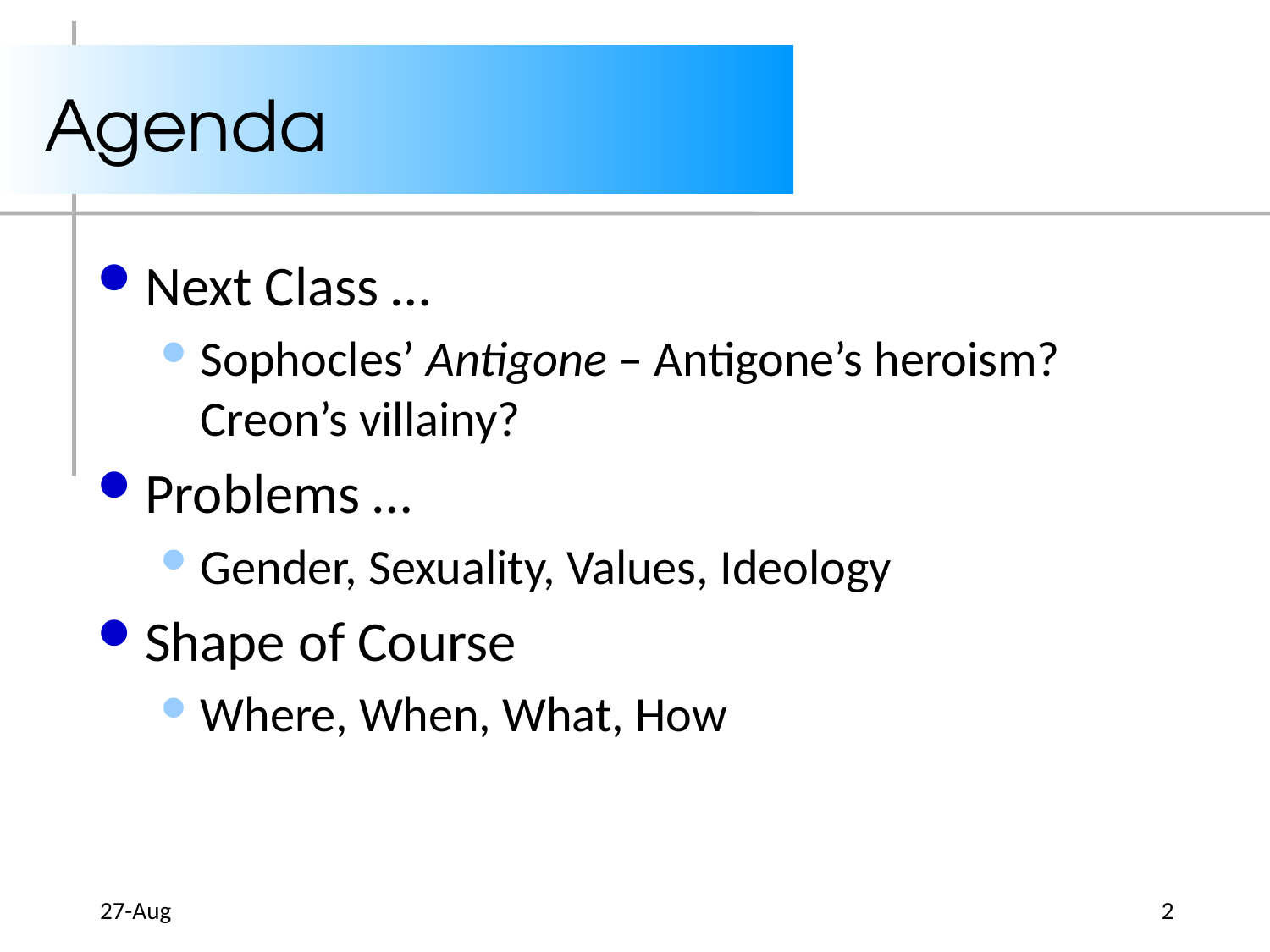

# Agenda
Next Class …
Sophocles’ Antigone – Antigone’s heroism? Creon’s villainy?
Problems …
Gender, Sexuality, Values, Ideology
Shape of Course
Where, When, What, How
27-Aug
2